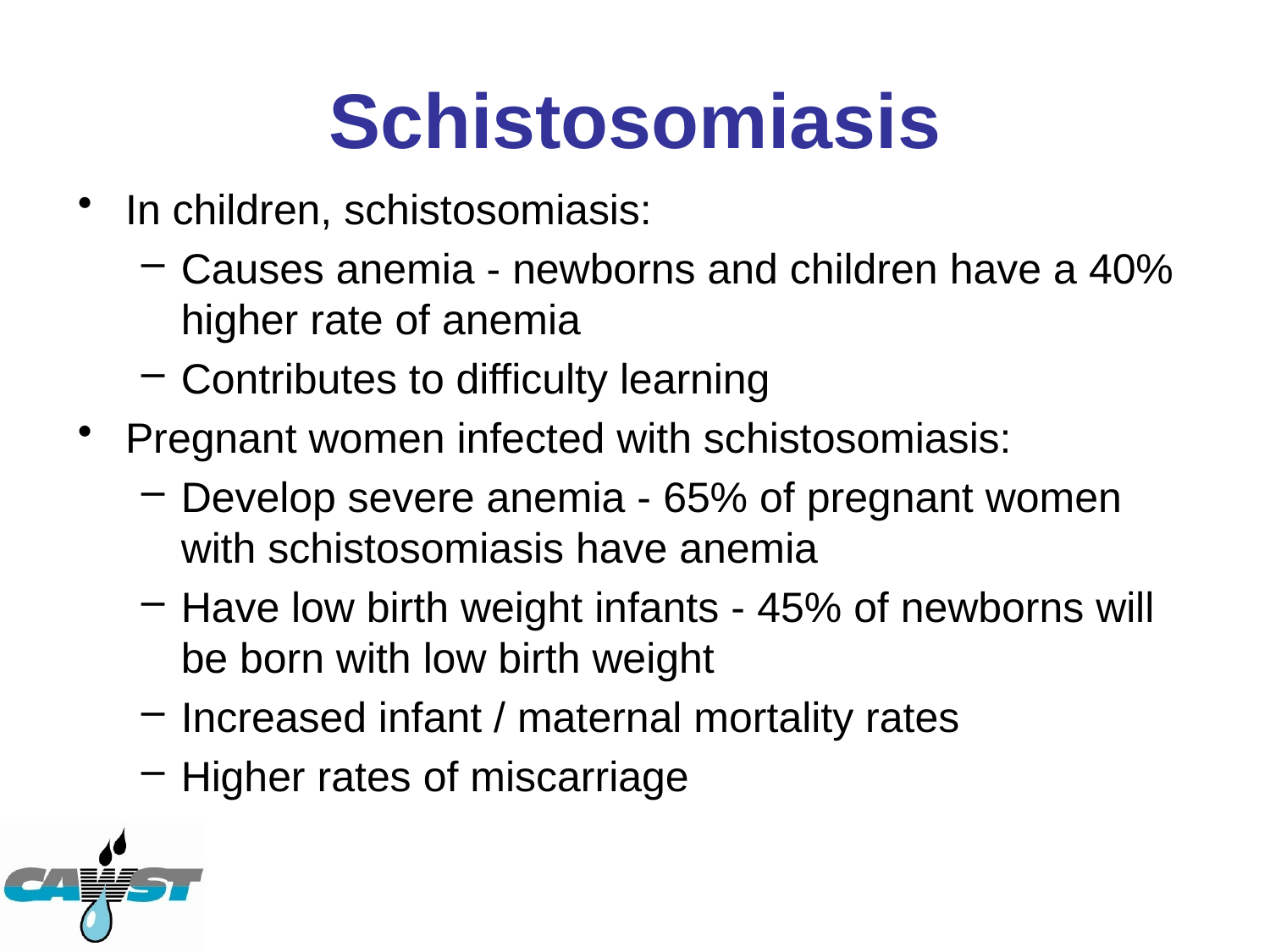

# Schistosomiasis
In children, schistosomiasis:
Causes anemia - newborns and children have a 40% higher rate of anemia
Contributes to difficulty learning
Pregnant women infected with schistosomiasis:
Develop severe anemia - 65% of pregnant women with schistosomiasis have anemia
Have low birth weight infants - 45% of newborns will be born with low birth weight
Increased infant / maternal mortality rates
Higher rates of miscarriage